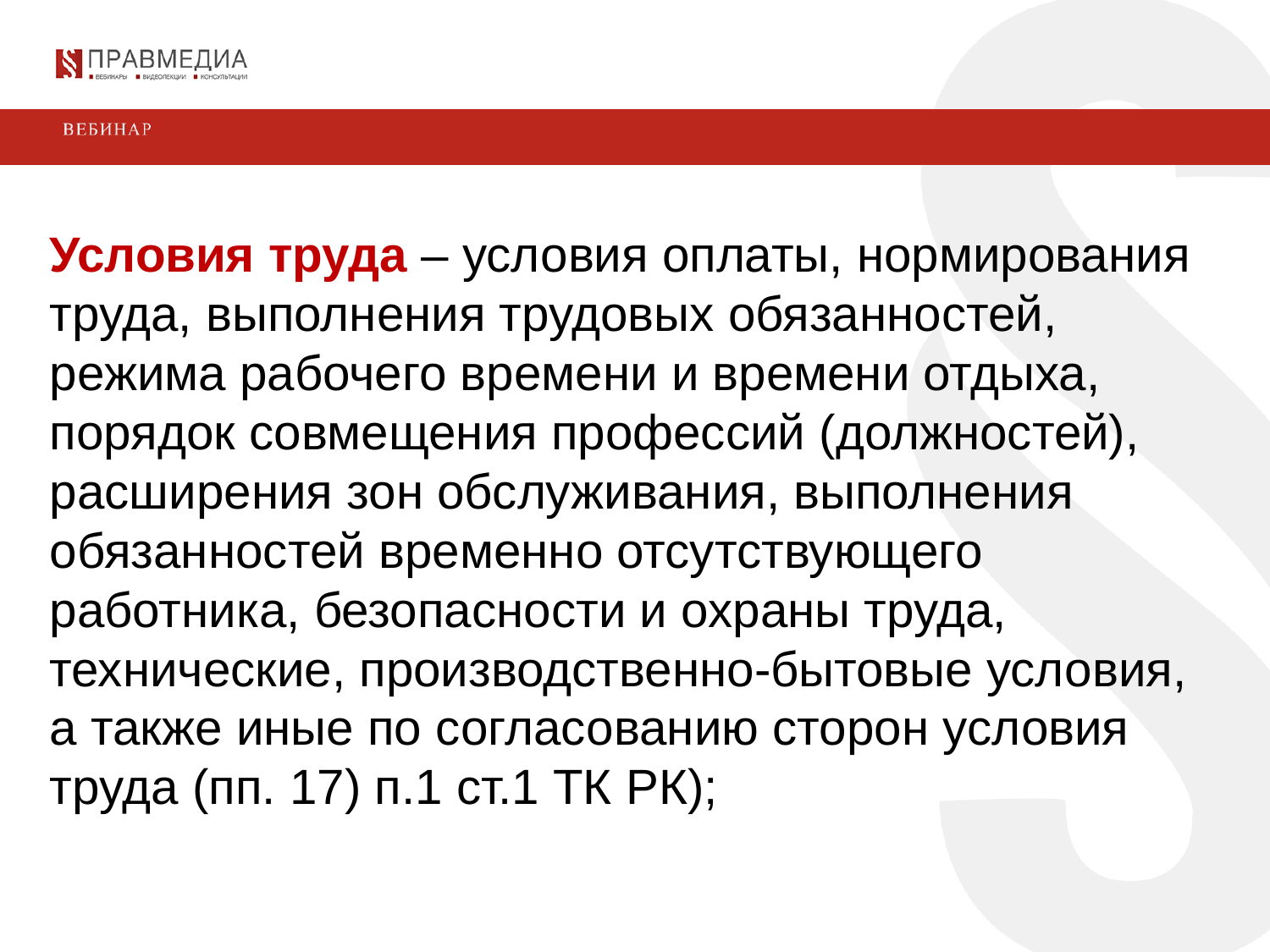

Условия труда – условия оплаты, нормирования труда, выполнения трудовых обязанностей, режима рабочего времени и времени отдыха, порядок совмещения профессий (должностей), расширения зон обслуживания, выполнения обязанностей временно отсутствующего работника, безопасности и охраны труда, технические, производственно-бытовые условия, а также иные по согласованию сторон условия труда (пп. 17) п.1 ст.1 ТК РК);